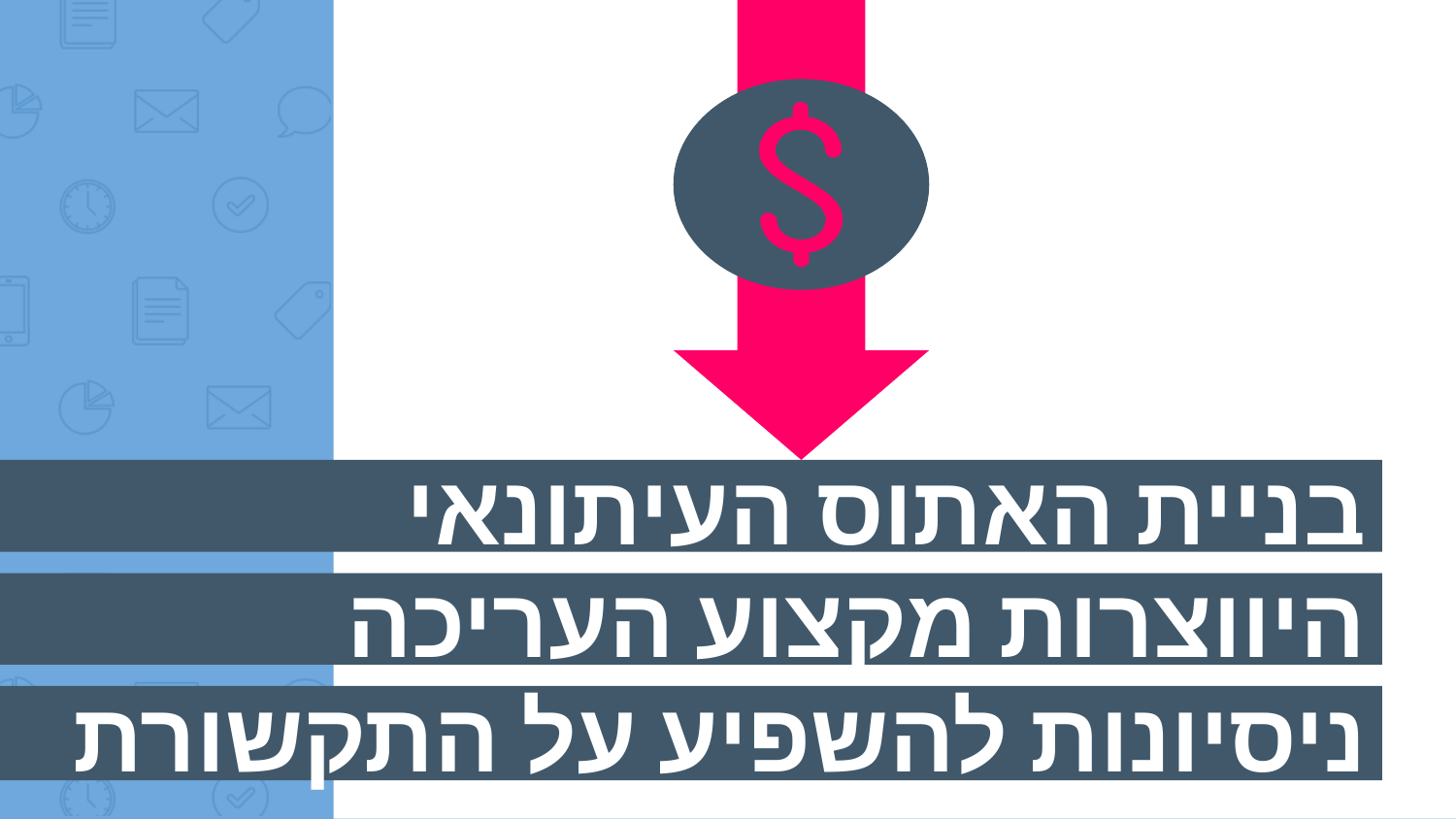

בניית האתוס העיתונאי
היווצרות מקצוע העריכה
ניסיונות להשפיע על התקשורת
30